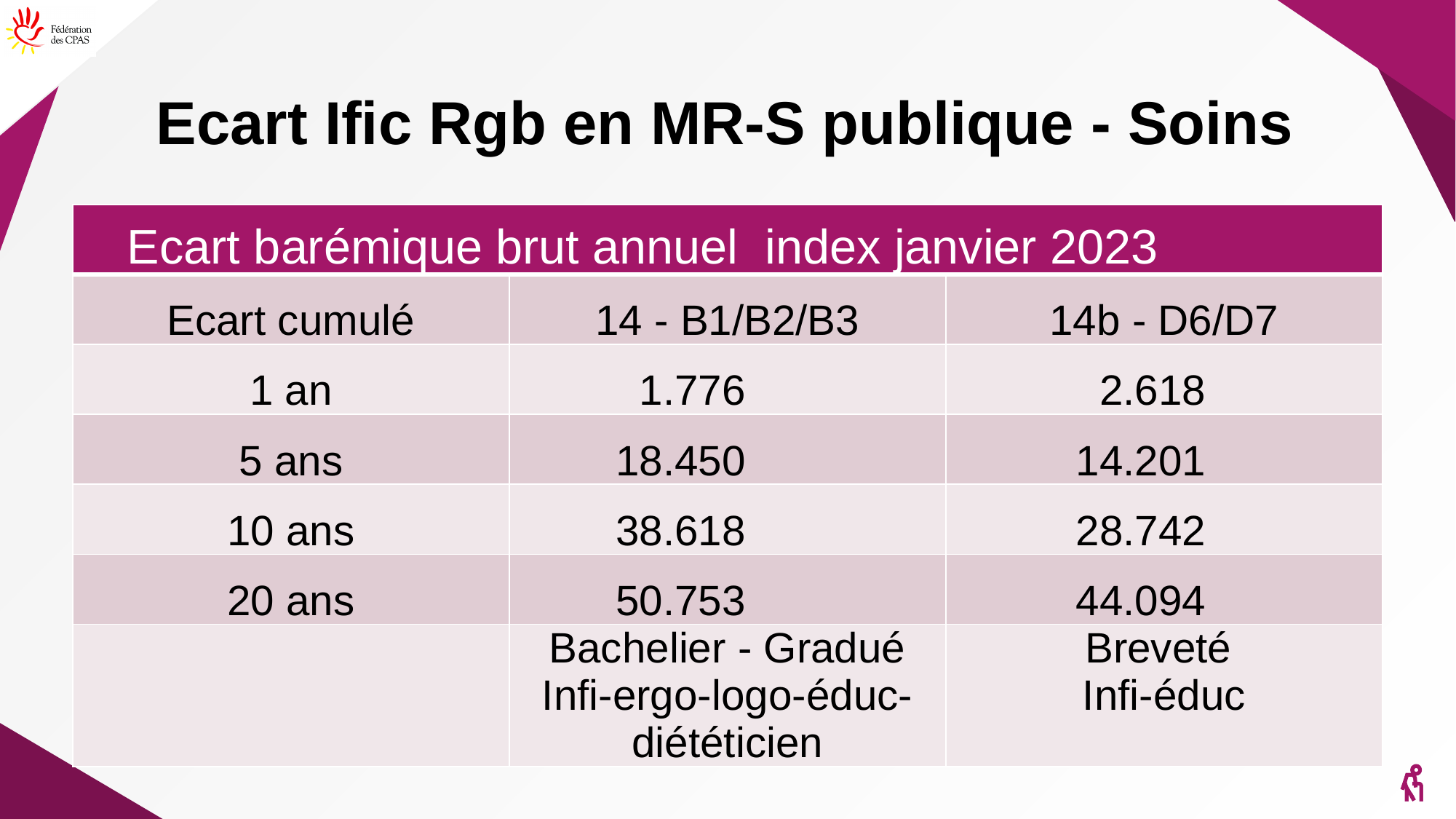

# Ecart Ific Rgb en MR-S publique - Soins
| Ecart barémique brut annuel index janvier 2023 |  |  |
| --- | --- | --- |
| Ecart cumulé | 14 - B1/B2/B3 | 14b - D6/D7 |
| 1 an | 1.776 | 2.618 |
| 5 ans | 18.450 | 14.201 |
| 10 ans | 38.618 | 28.742 |
| 20 ans | 50.753 | 44.094 |
|  | Bachelier - Gradué Infi-ergo-logo-éduc-diététicien | Breveté Infi-éduc |